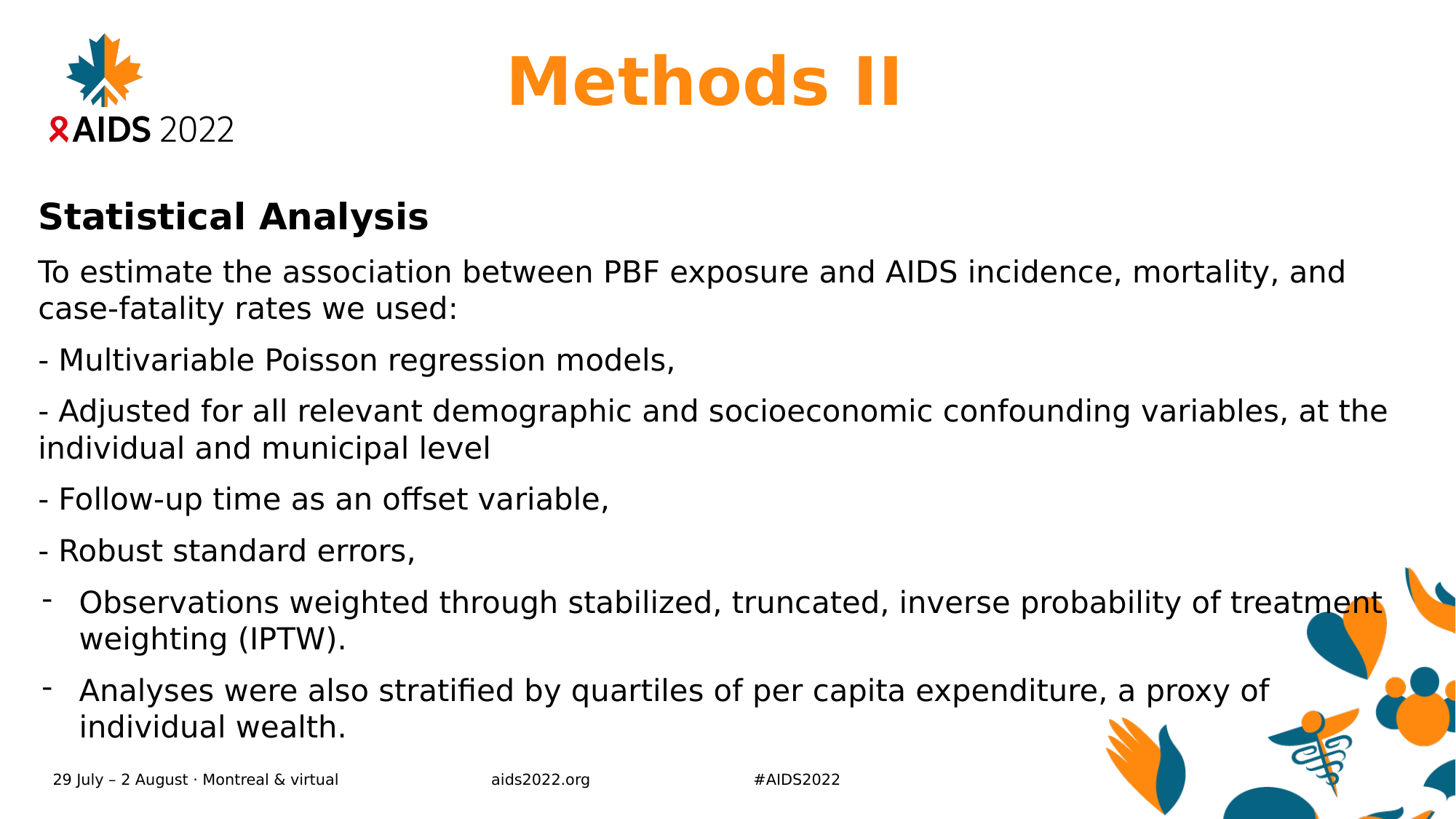

# Methods II
Statistical Analysis
To estimate the association between PBF exposure and AIDS incidence, mortality, and case-fatality rates we used:
- Multivariable Poisson regression models,
- Adjusted for all relevant demographic and socioeconomic confounding variables, at the individual and municipal level
- Follow-up time as an offset variable,
- Robust standard errors,
Observations weighted through stabilized, truncated, inverse probability of treatment weighting (IPTW).
Analyses were also stratified by quartiles of per capita expenditure, a proxy of individual wealth.